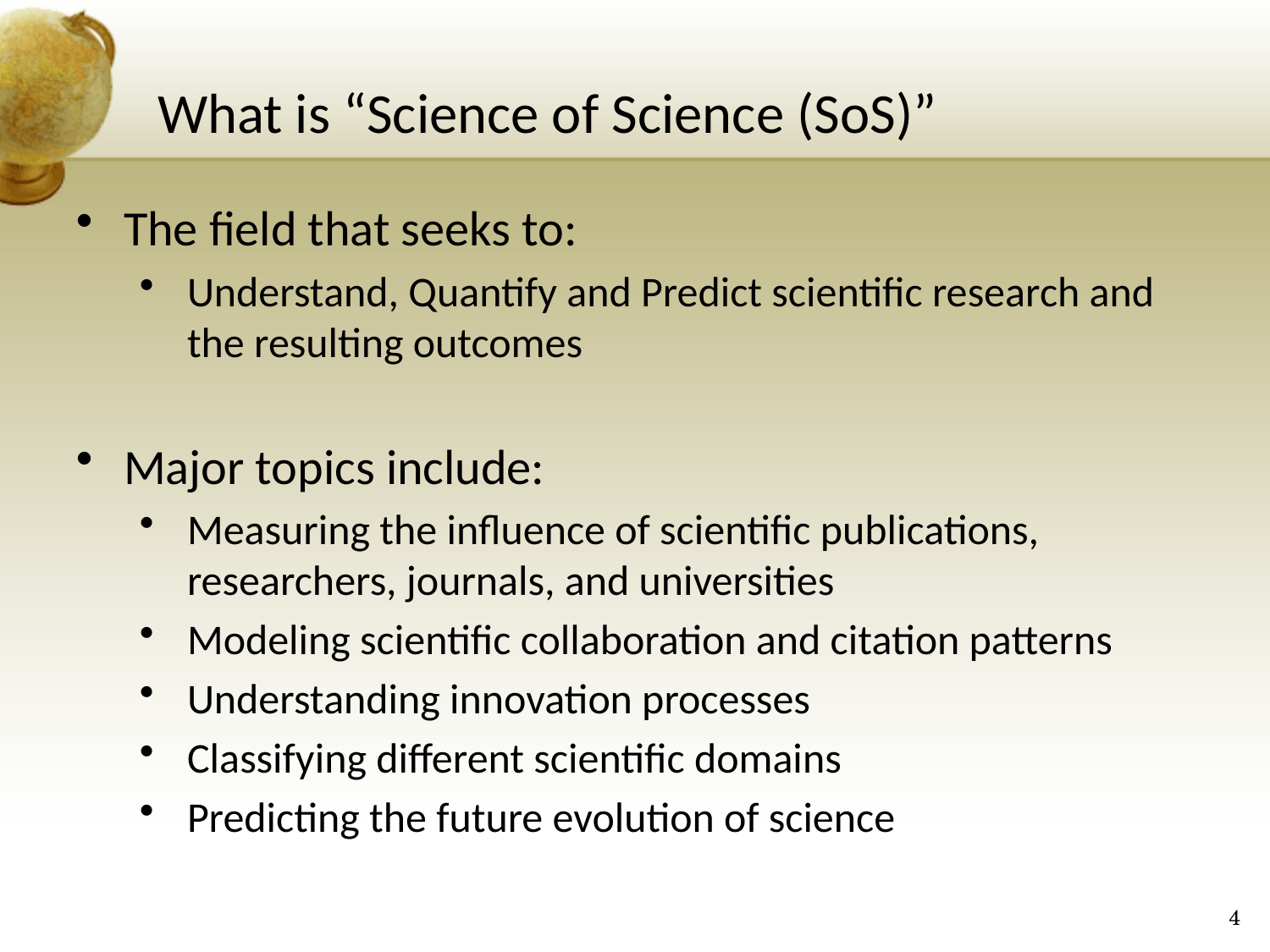

# What is “Science of Science (SoS)”
The field that seeks to:
Understand, Quantify and Predict scientific research and the resulting outcomes

Major topics include:
Measuring the influence of scientific publications, researchers, journals, and universities
Modeling scientific collaboration and citation patterns
Understanding innovation processes
Classifying different scientific domains
Predicting the future evolution of science
4